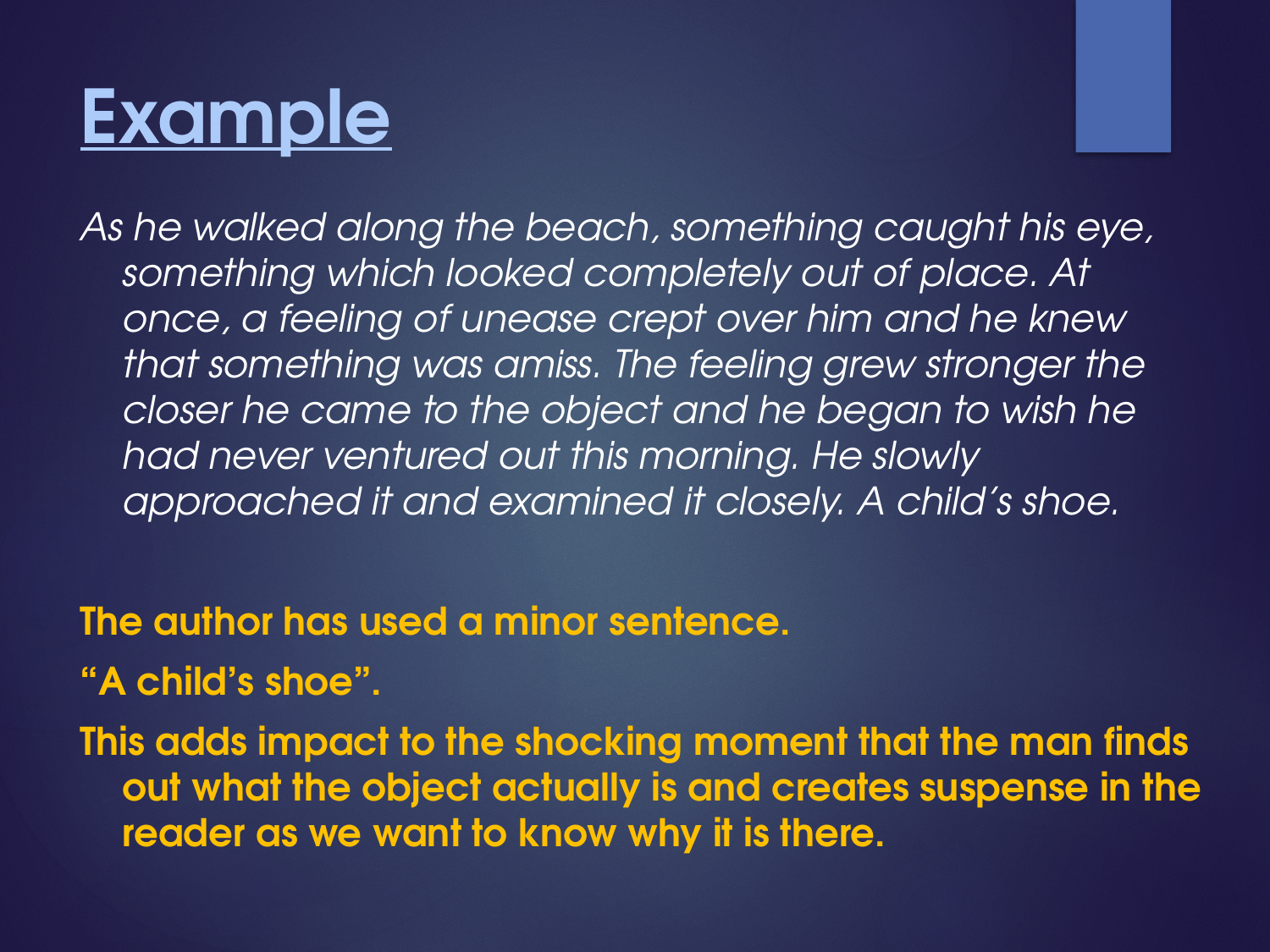

# Example
As he walked along the beach, something caught his eye, something which looked completely out of place. At once, a feeling of unease crept over him and he knew that something was amiss. The feeling grew stronger the closer he came to the object and he began to wish he had never ventured out this morning. He slowly approached it and examined it closely. A child’s shoe.

The author has used a minor sentence.
“A child’s shoe”.
This adds impact to the shocking moment that the man finds out what the object actually is and creates suspense in the reader as we want to know why it is there.